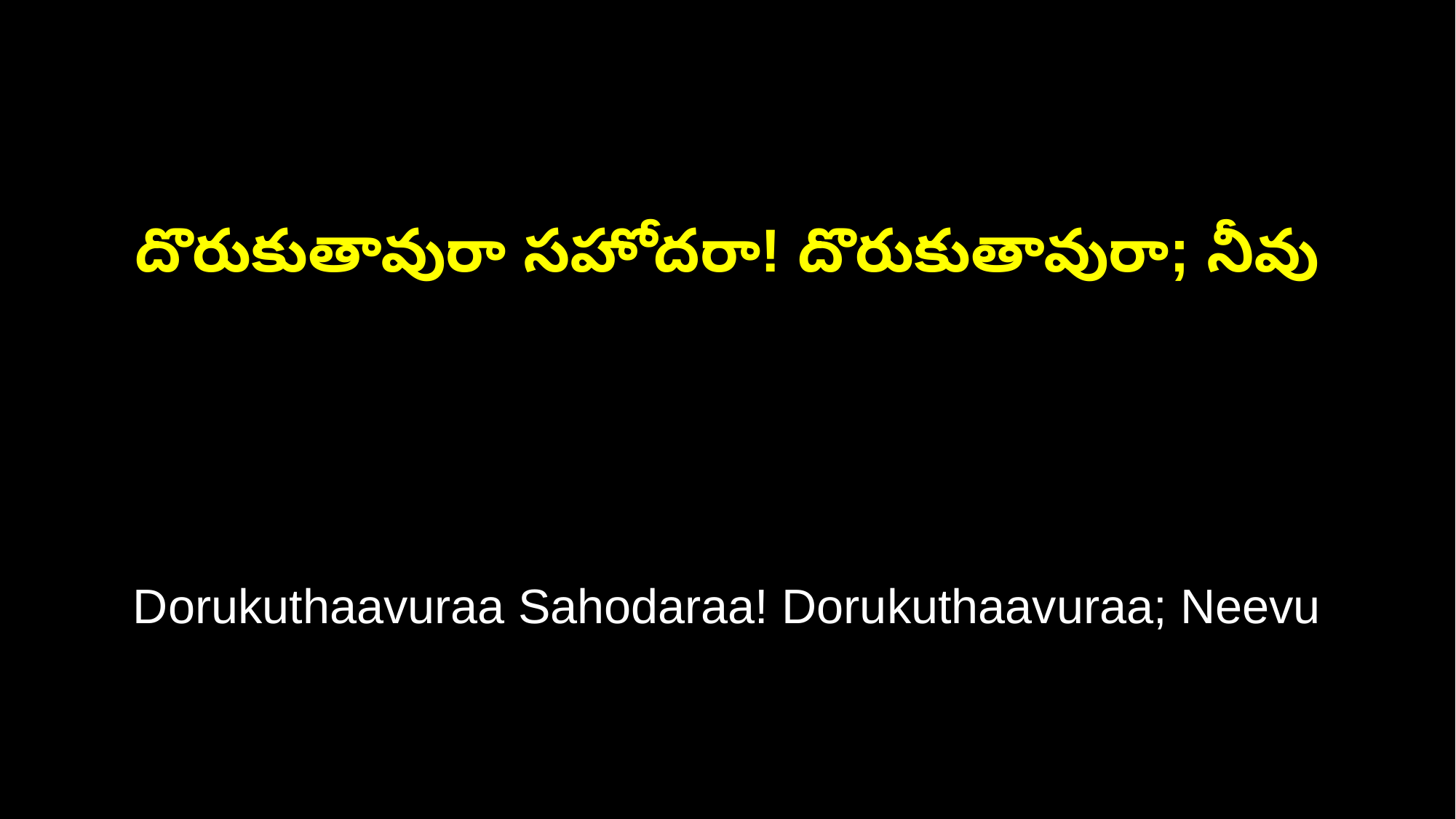

దొరుకుతావురా సహోదరా! దొరుకుతావురా; నీవు
Dorukuthaavuraa Sahodaraa! Dorukuthaavuraa; Neevu